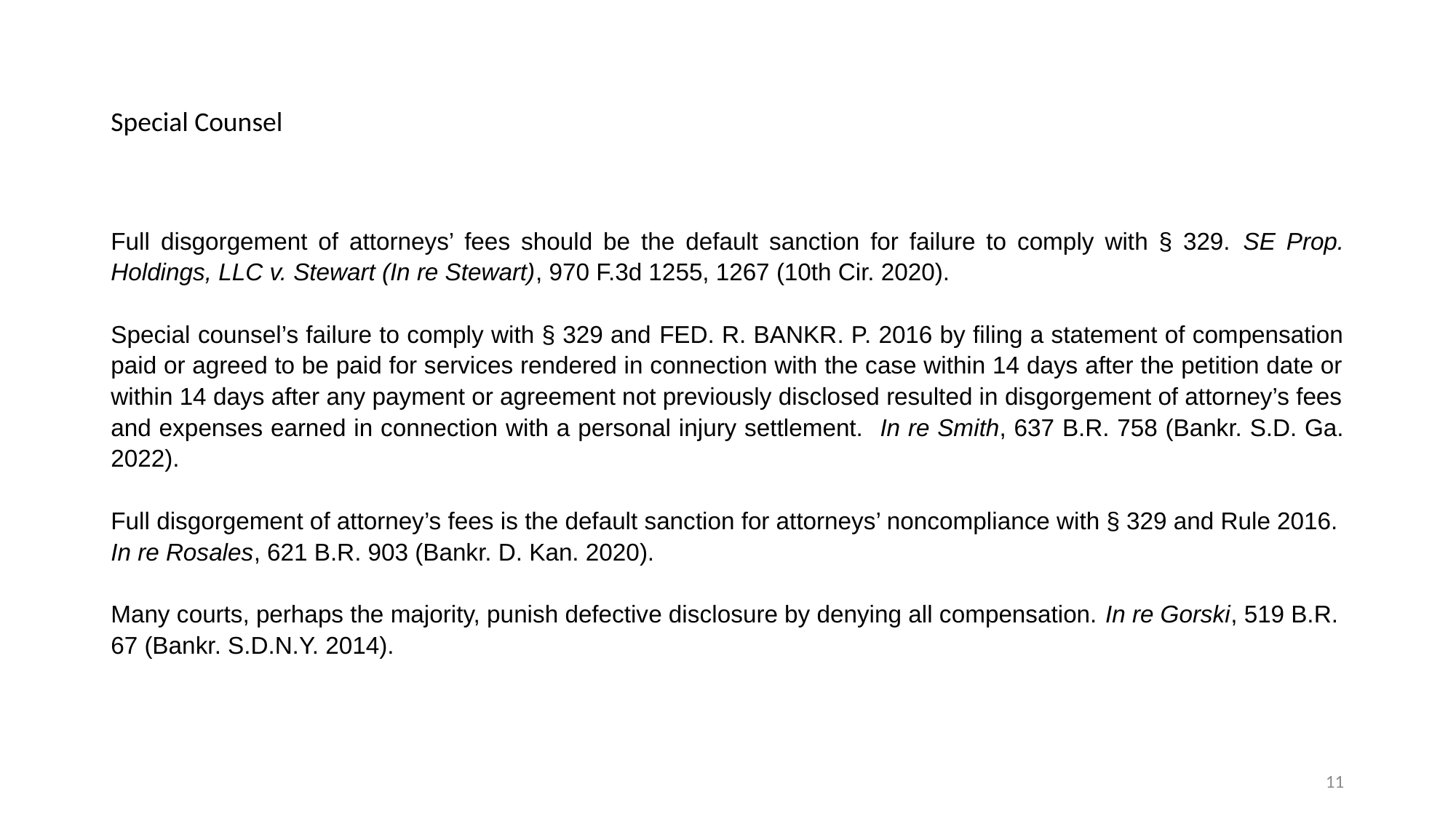

# Special Counsel
Full disgorgement of attorneys’ fees should be the default sanction for failure to comply with § 329. SE Prop. Holdings, LLC v. Stewart (In re Stewart), 970 F.3d 1255, 1267 (10th Cir. 2020).

Special counsel’s failure to comply with § 329 and Fed. R. Bankr. P. 2016 by filing a statement of compensation paid or agreed to be paid for services rendered in connection with the case within 14 days after the petition date or within 14 days after any payment or agreement not previously disclosed resulted in disgorgement of attorney’s fees and expenses earned in connection with a personal injury settlement.  In re Smith, 637 B.R. 758 (Bankr. S.D. Ga. 2022).

Full disgorgement of attorney’s fees is the default sanction for attorneys’ noncompliance with § 329 and Rule 2016. In re Rosales, 621 B.R. 903 (Bankr. D. Kan. 2020).

Many courts, perhaps the majority, punish defective disclosure by denying all compensation. In re Gorski, 519 B.R. 67 (Bankr. S.D.N.Y. 2014).

11